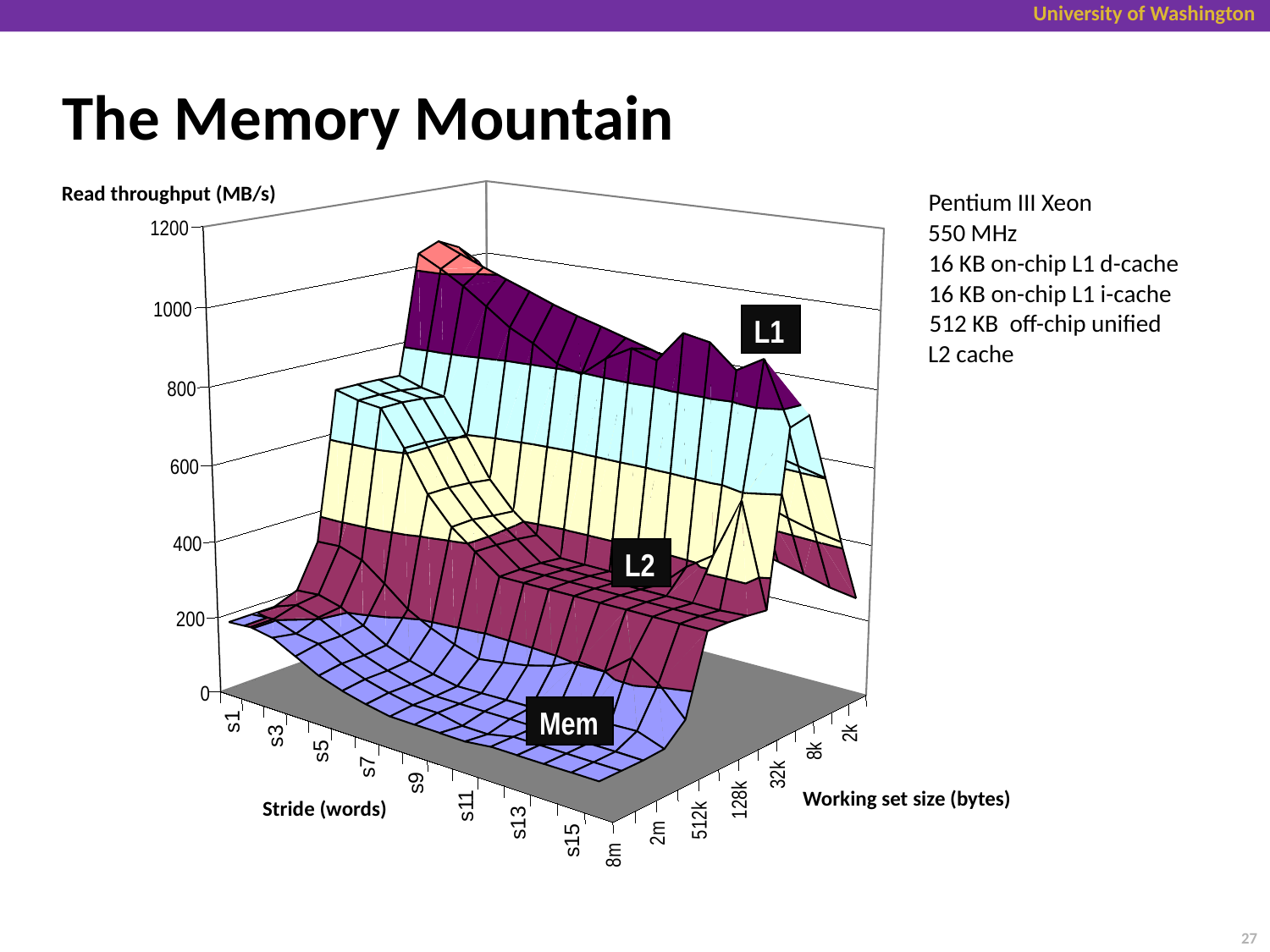

# The Memory Mountain
Read throughput (MB/s)

s1

2k

s3

8k
s5

s7

32k
s9

128k

s11

512k
s13

2m

s15
8m
Pentium III Xeon
1200
550 MHz

16 KB on-chip L1 d-cache

16 KB on-chip L1 i-cache
1000
L1
512 KB  off-chip unified

L2 cache

800

600

400
L2

200

0

Mem

Working set size (bytes)
Stride (words)

27